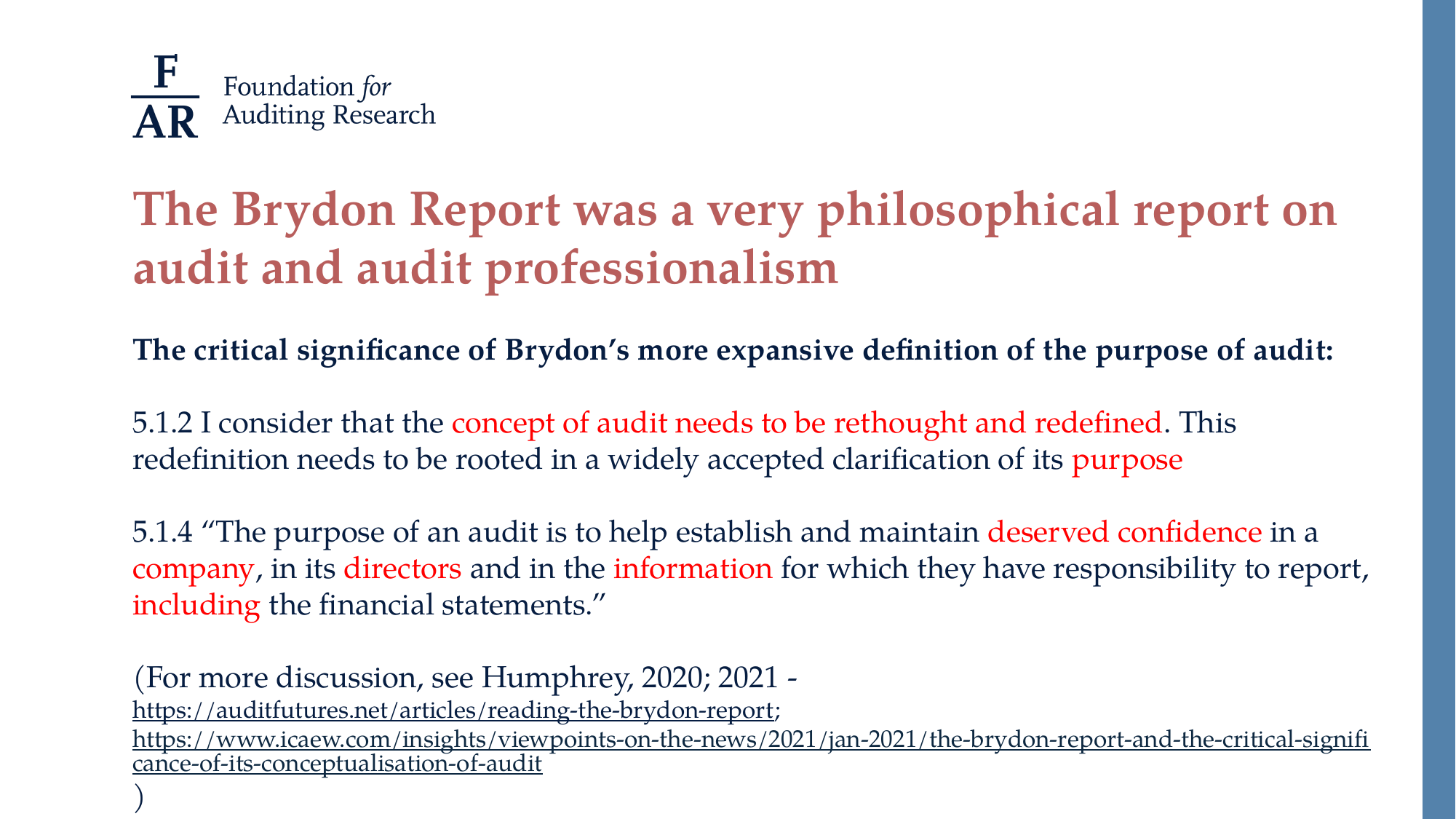

The Brydon Report was a very philosophical report on audit and audit professionalism

The critical significance of Brydon’s more expansive definition of the purpose of audit:

5.1.2 I consider that the concept of audit needs to be rethought and redefined. This redefinition needs to be rooted in a widely accepted clarification of its purpose

5.1.4 “The purpose of an audit is to help establish and maintain deserved confidence in a company, in its directors and in the information for which they have responsibility to report, including the financial statements.”

(For more discussion, see Humphrey, 2020; 2021 - https://auditfutures.net/articles/reading-the-brydon-report; https://www.icaew.com/insights/viewpoints-on-the-news/2021/jan-2021/the-brydon-report-and-the-critical-significance-of-its-conceptualisation-of-audit)